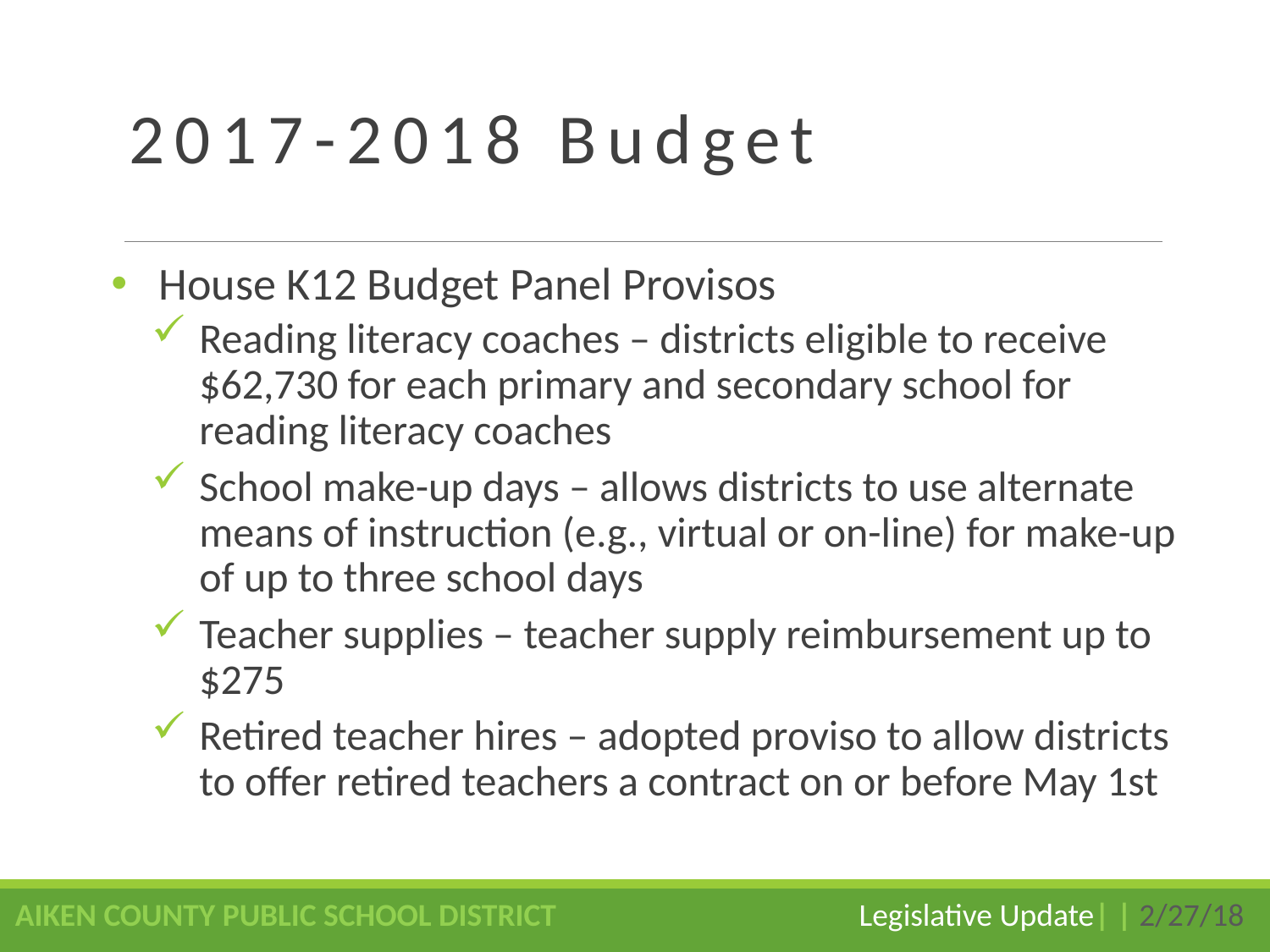

# 2017-2018 Budget
House K12 Budget Panel Provisos
Reading literacy coaches – districts eligible to receive $62,730 for each primary and secondary school for reading literacy coaches
School make-up days – allows districts to use alternate means of instruction (e.g., virtual or on-line) for make-up of up to three school days
Teacher supplies – teacher supply reimbursement up to $275
Retired teacher hires – adopted proviso to allow districts to offer retired teachers a contract on or before May 1st

AIKEN COUNTY PUBLIC SCHOOL DISTRICT                                          Legislative Update| | 2/27/18